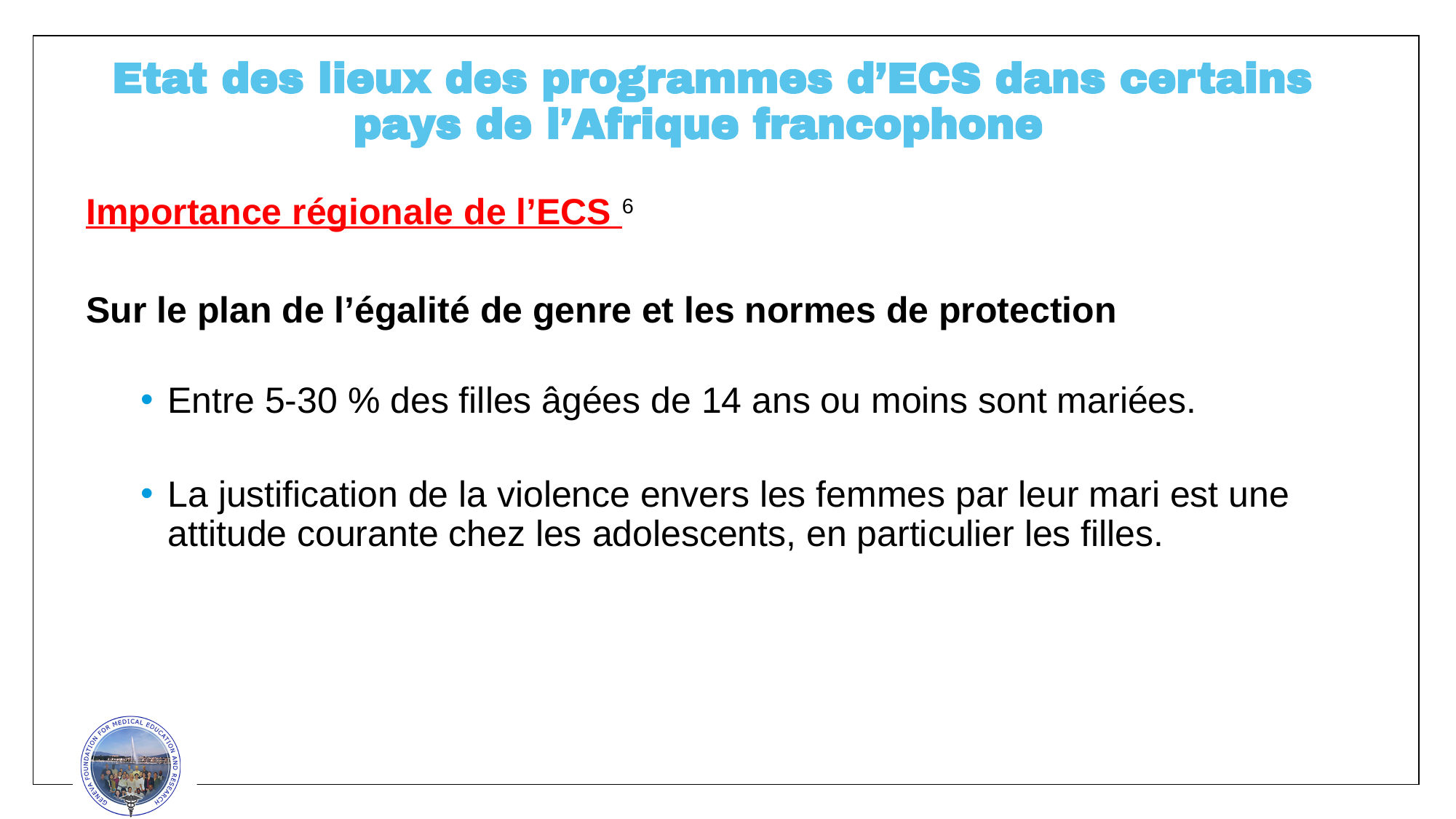

# Etat des lieux des programmes d’ECS dans certains pays de l’Afrique francophone
Importance régionale de l’ECS 6

Sur le plan de l’égalité de genre et les normes de protection

Entre 5-30 % des filles âgées de 14 ans ou moins sont mariées.

La justification de la violence envers les femmes par leur mari est une attitude courante chez les adolescents, en particulier les filles.